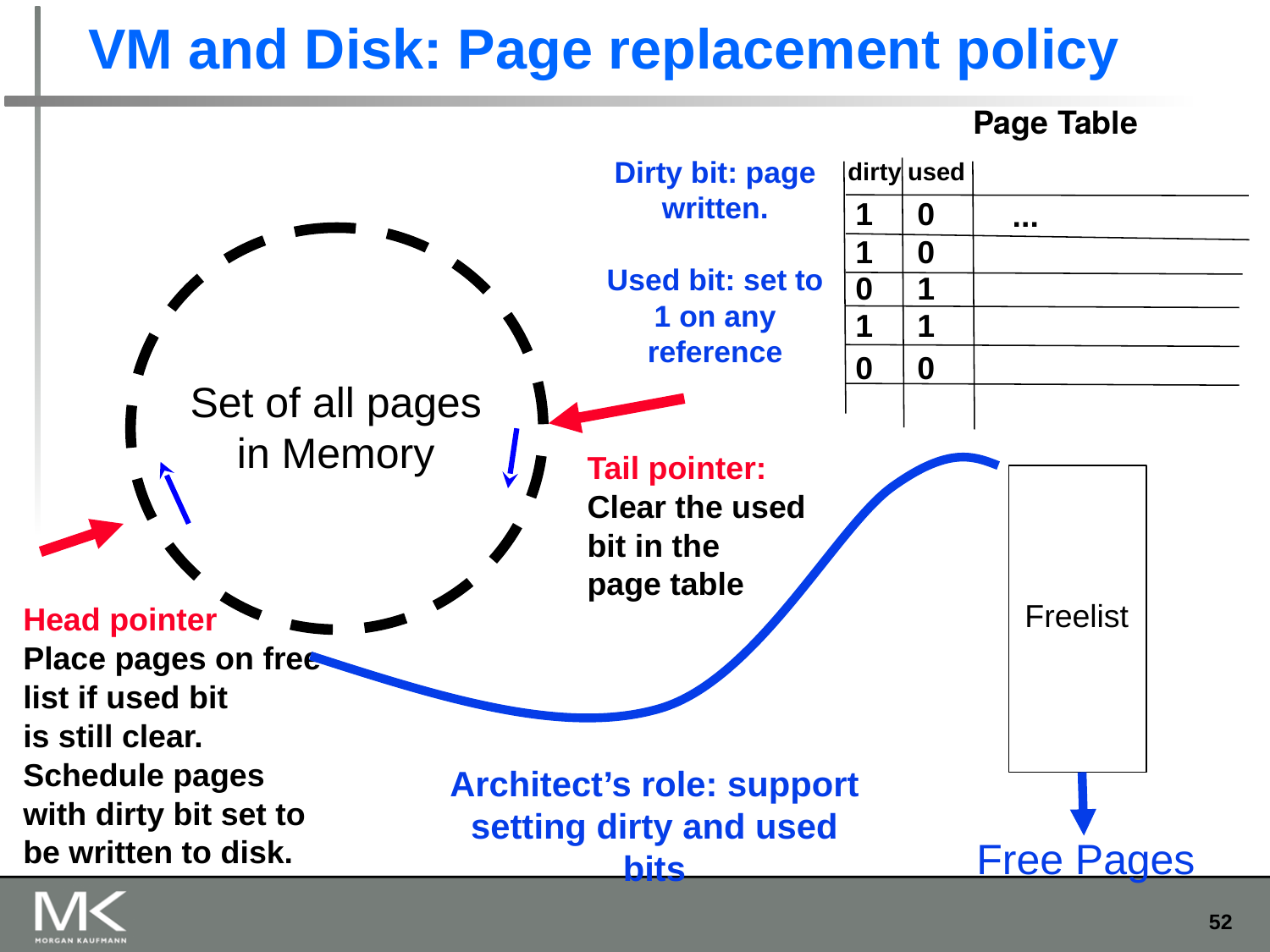

# VM and Disk: Page replacement policy
Page Table

dirty
used

1     0
...

1     0

0     1

1     1

0     0

Dirty bit: page written.

Used bit: set to
1 on any reference

Set of all pages
in Memory

Tail pointer:
Clear the used
bit in the
page table

Freelist
Head pointer
Place pages on free list if used bit
is still clear.
Schedule pages with dirty bit set to
be written to disk.

Free Pages
Architect’s role: support setting dirty and used bits